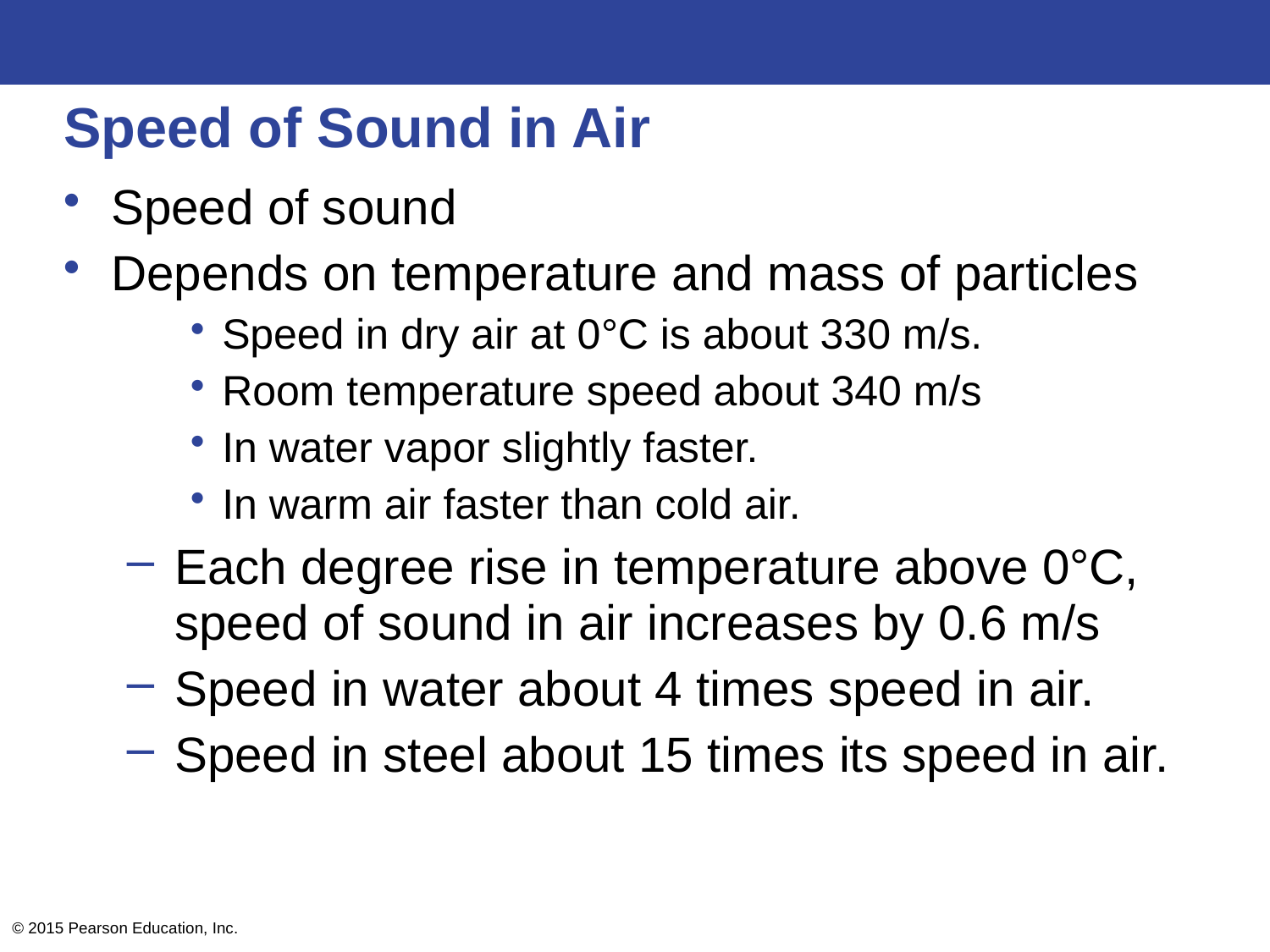

# Speed of Sound in Air
Speed of sound
Depends on temperature and mass of particles
Speed in dry air at 0°C is about 330 m/s.
Room temperature speed about 340 m/s
In water vapor slightly faster.
In warm air faster than cold air.
Each degree rise in temperature above 0°C, speed of sound in air increases by 0.6 m/s
Speed in water about 4 times speed in air.
Speed in steel about 15 times its speed in air.